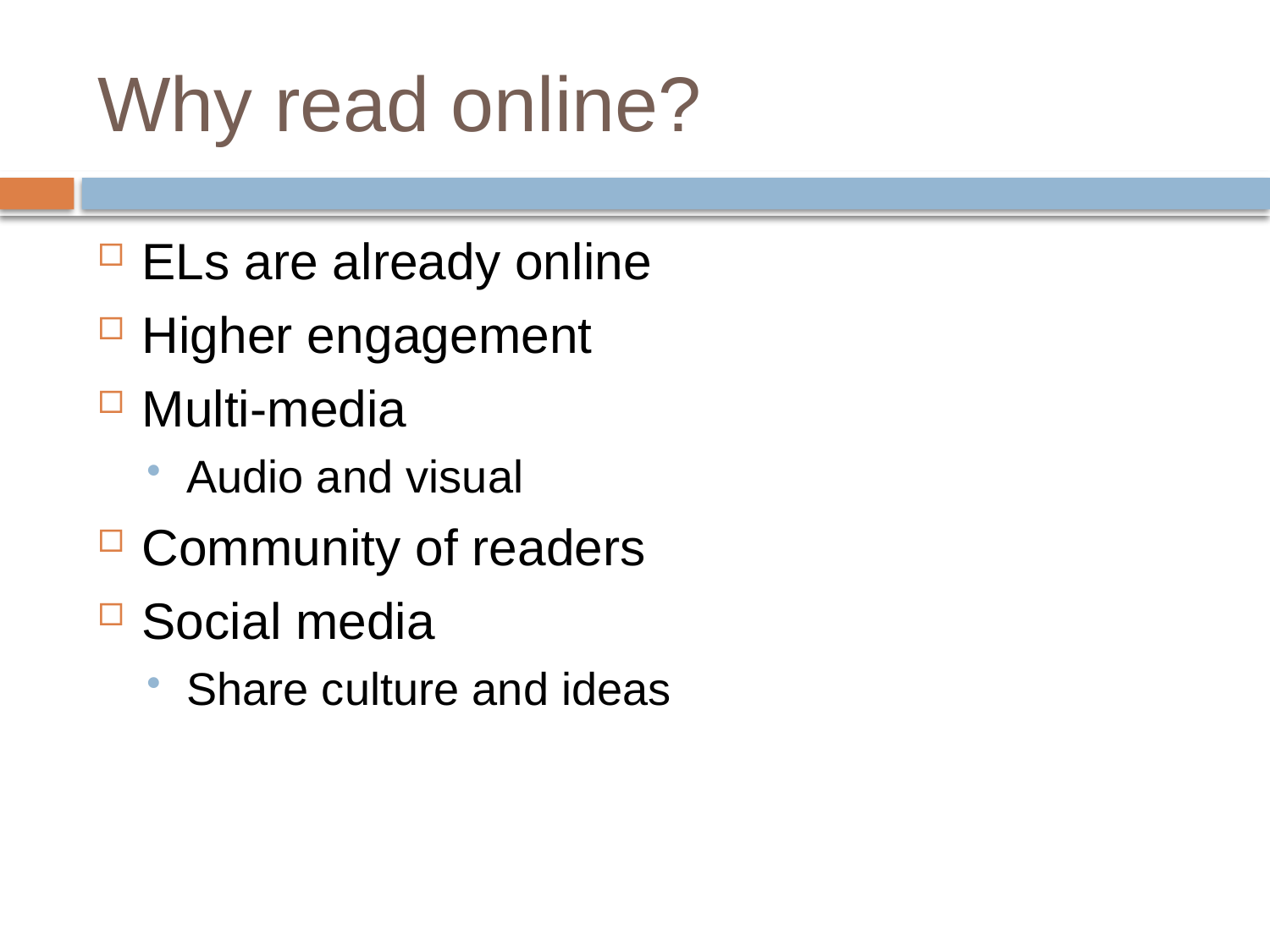

# Why read online?
ELs are already online
Higher engagement
Multi-media
Audio and visual
Community of readers
Social media
Share culture and ideas